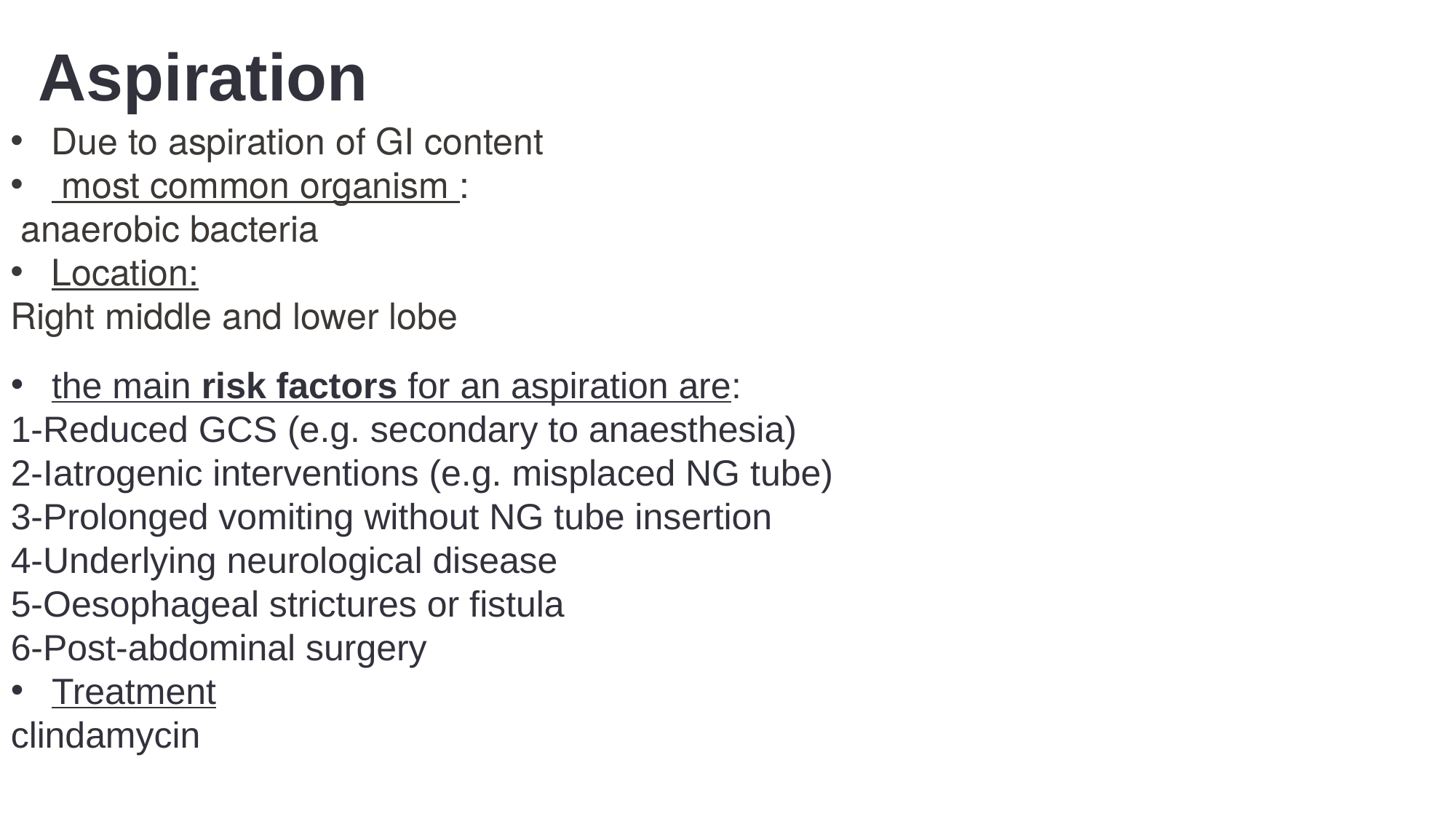

# Aspiration
Due to aspiration of GI content
 most common organism :
 anaerobic bacteria
Location:
Right middle and lower lobe

ure 3 – Anatomy of the trachea and bronchi
the main risk factors for an aspiration are:
1-Reduced GCS (e.g. secondary to anaesthesia)
2-Iatrogenic interventions (e.g. misplaced NG tube)
3-Prolonged vomiting without NG tube insertion
4-Underlying neurological disease
5-Oesophageal strictures or fistula
6-Post-abdominal surgery
Treatment
clindamycin